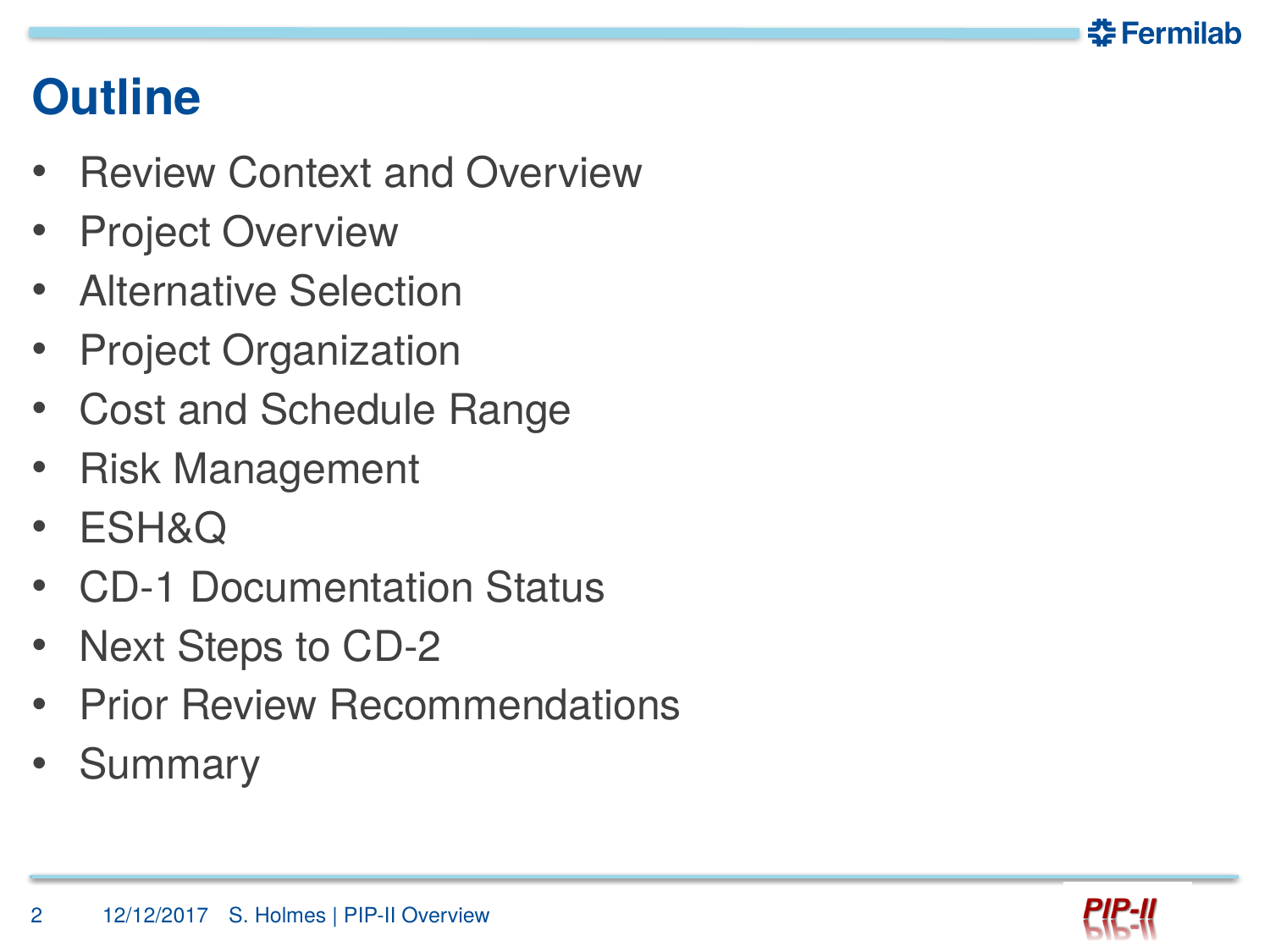

# Outline
Review Context and Overview
Project Overview
Alternative Selection
Project Organization
Cost and Schedule Range
Risk Management
ESH&Q
CD-1 Documentation Status
Next Steps to CD-2
Prior Review Recommendations
Summary
2
12/12/2017
S. Holmes | PIP-II Overview